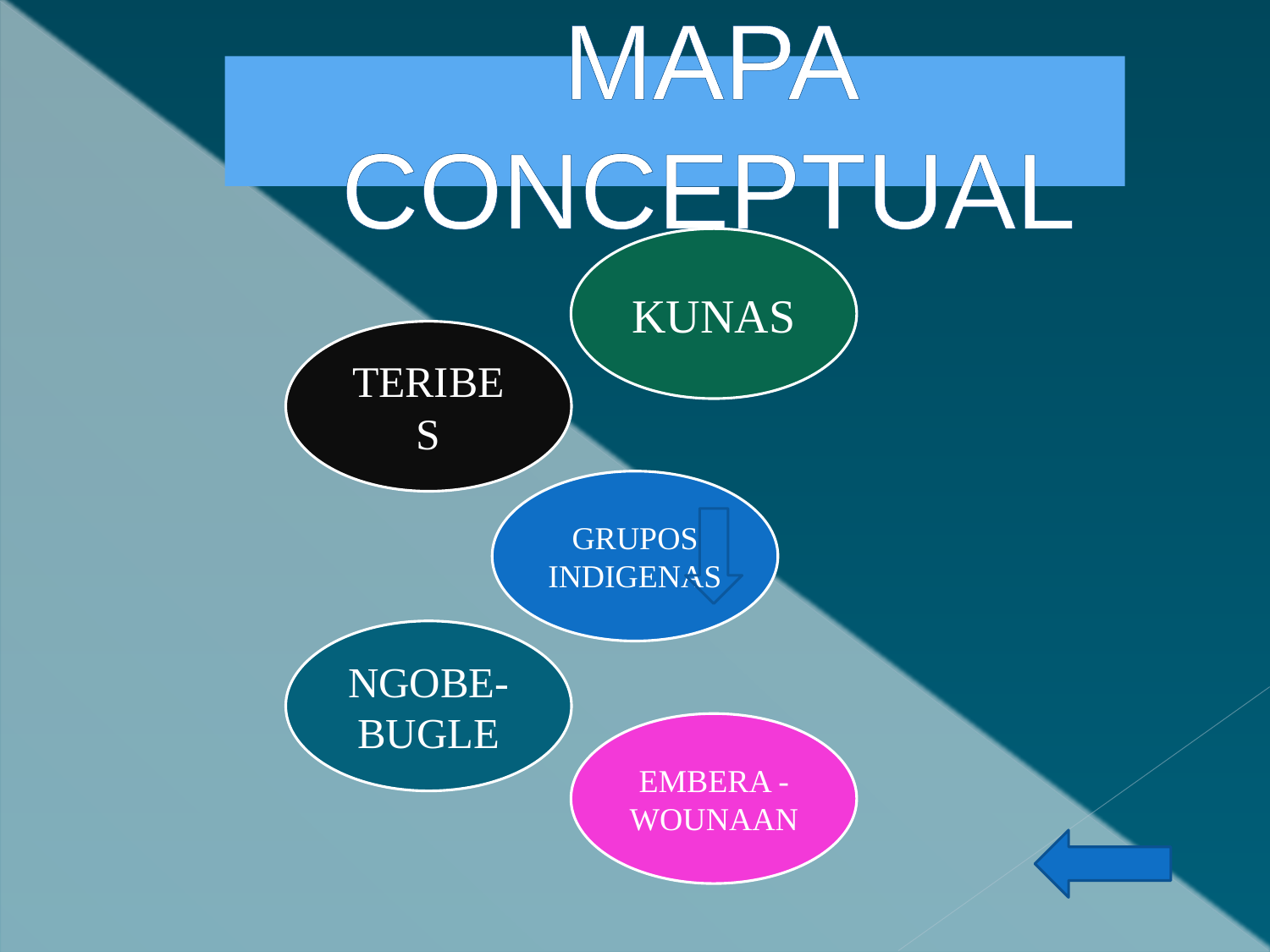

# MAPA CONCEPTUAL
GRUPOS INDIGENAS
EMBERA - WOUNAAN
NGOBE- BUGLE
TERIBES
KUNAS